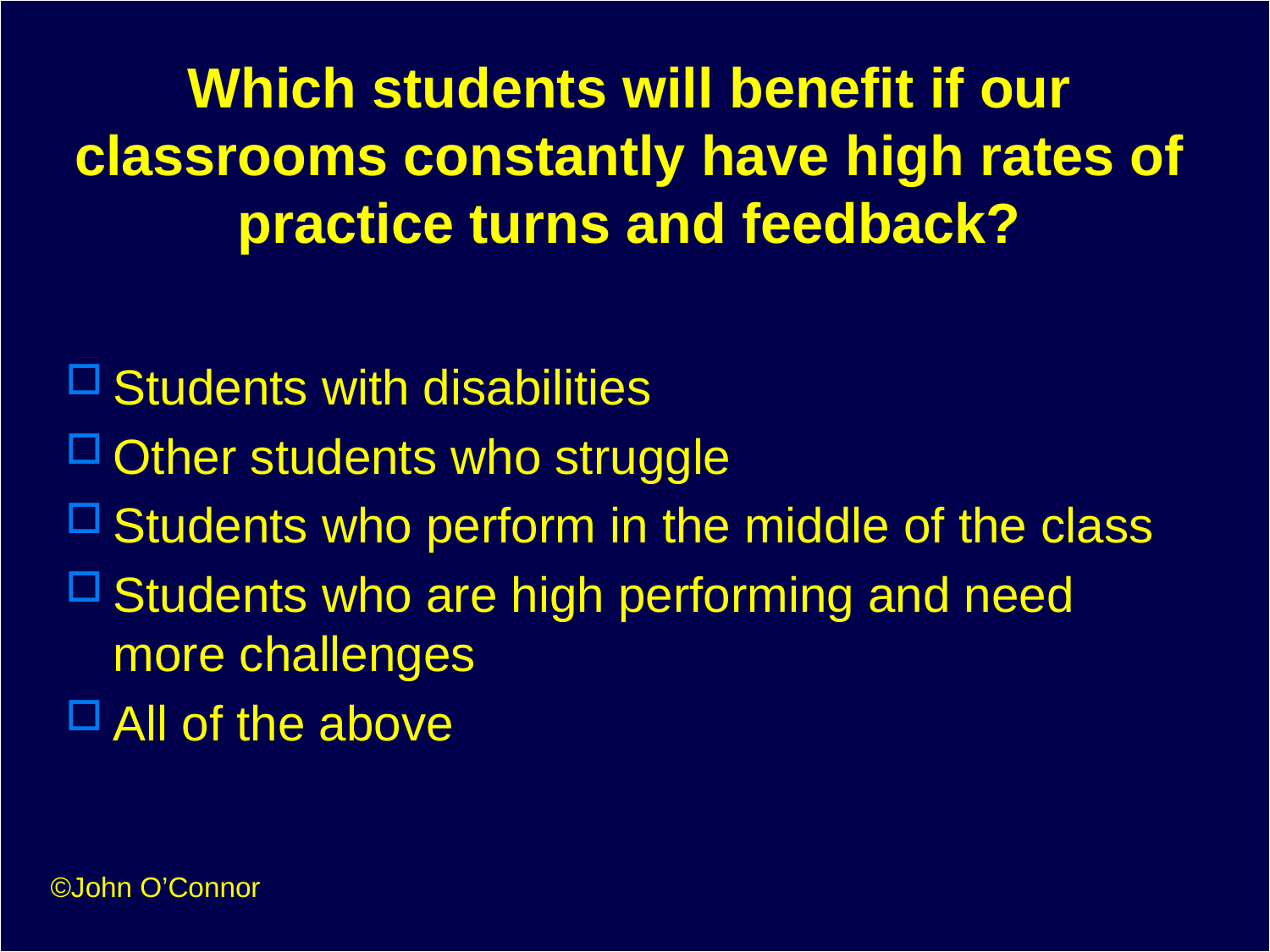

# Which students will benefit if our classrooms constantly have high rates of practice turns and feedback?
Students with disabilities
Other students who struggle
Students who perform in the middle of the class
Students who are high performing and need more challenges
All of the above